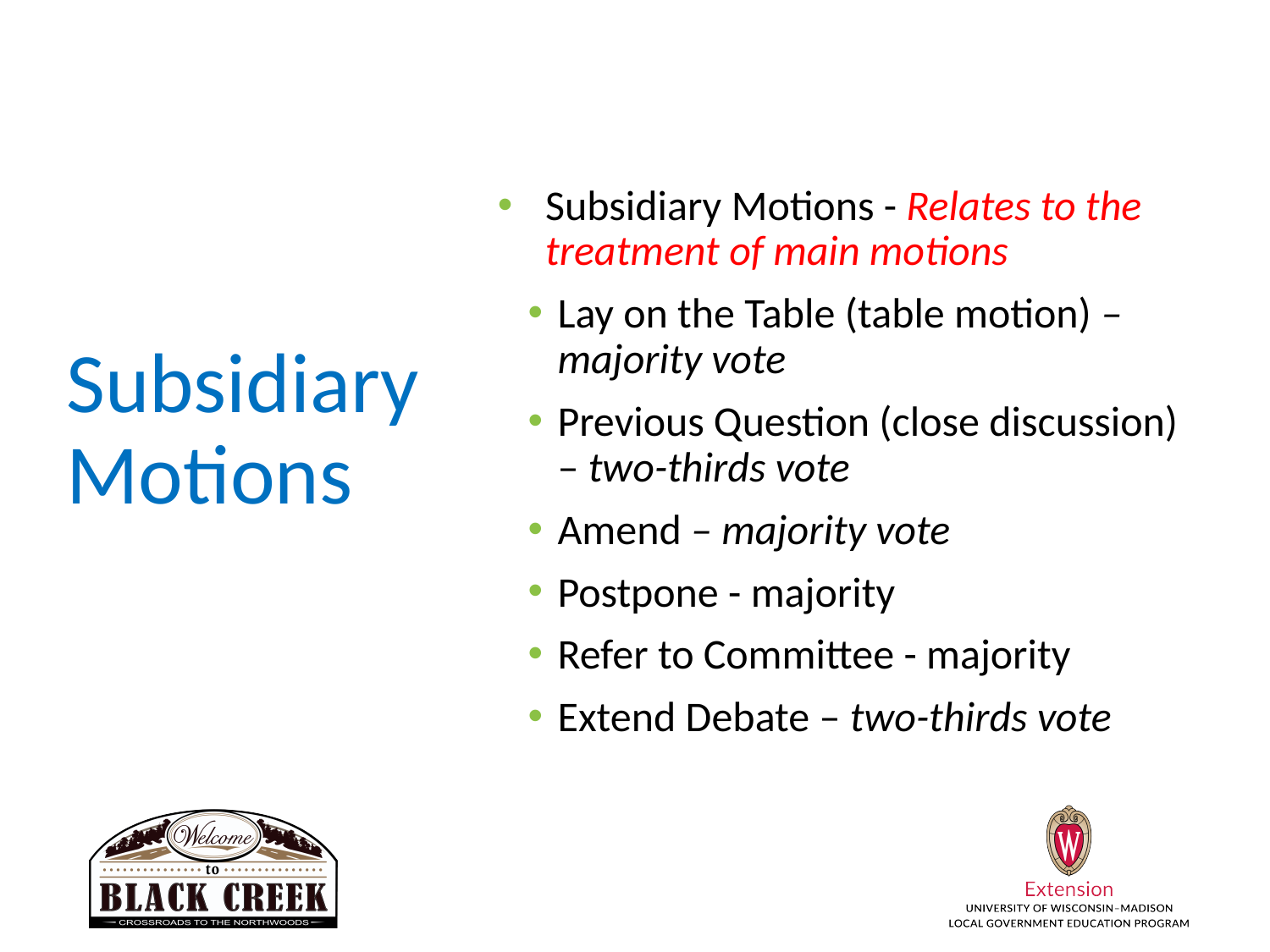

Subsidiary Motions - Relates to the treatment of main motions
Lay on the Table (table motion) – majority vote
Previous Question (close discussion) – two-thirds vote
Amend – majority vote
Postpone - majority
Refer to Committee - majority
Extend Debate – two-thirds vote
# Subsidiary Motions